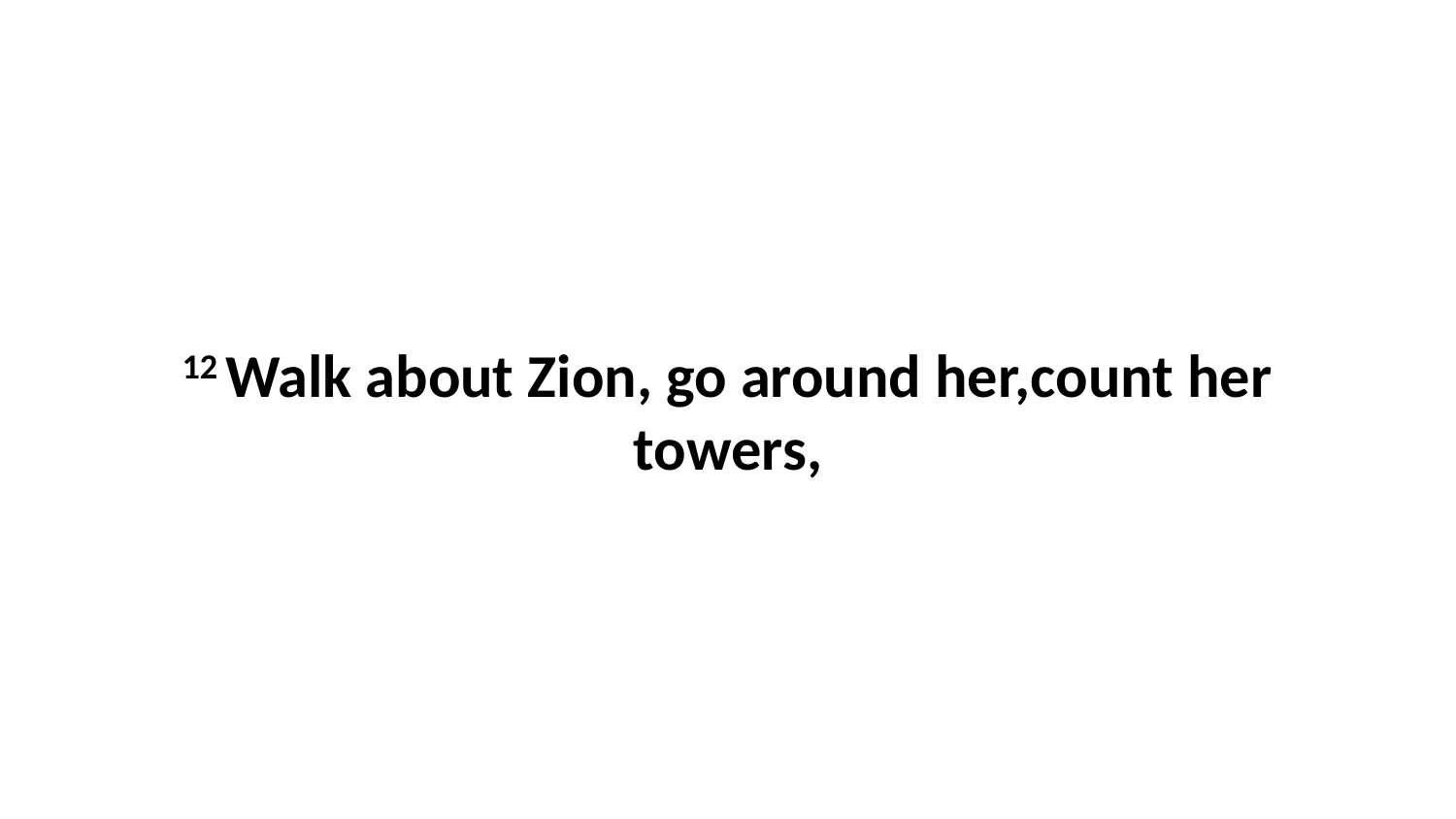

12 Walk about Zion, go around her,count her towers,